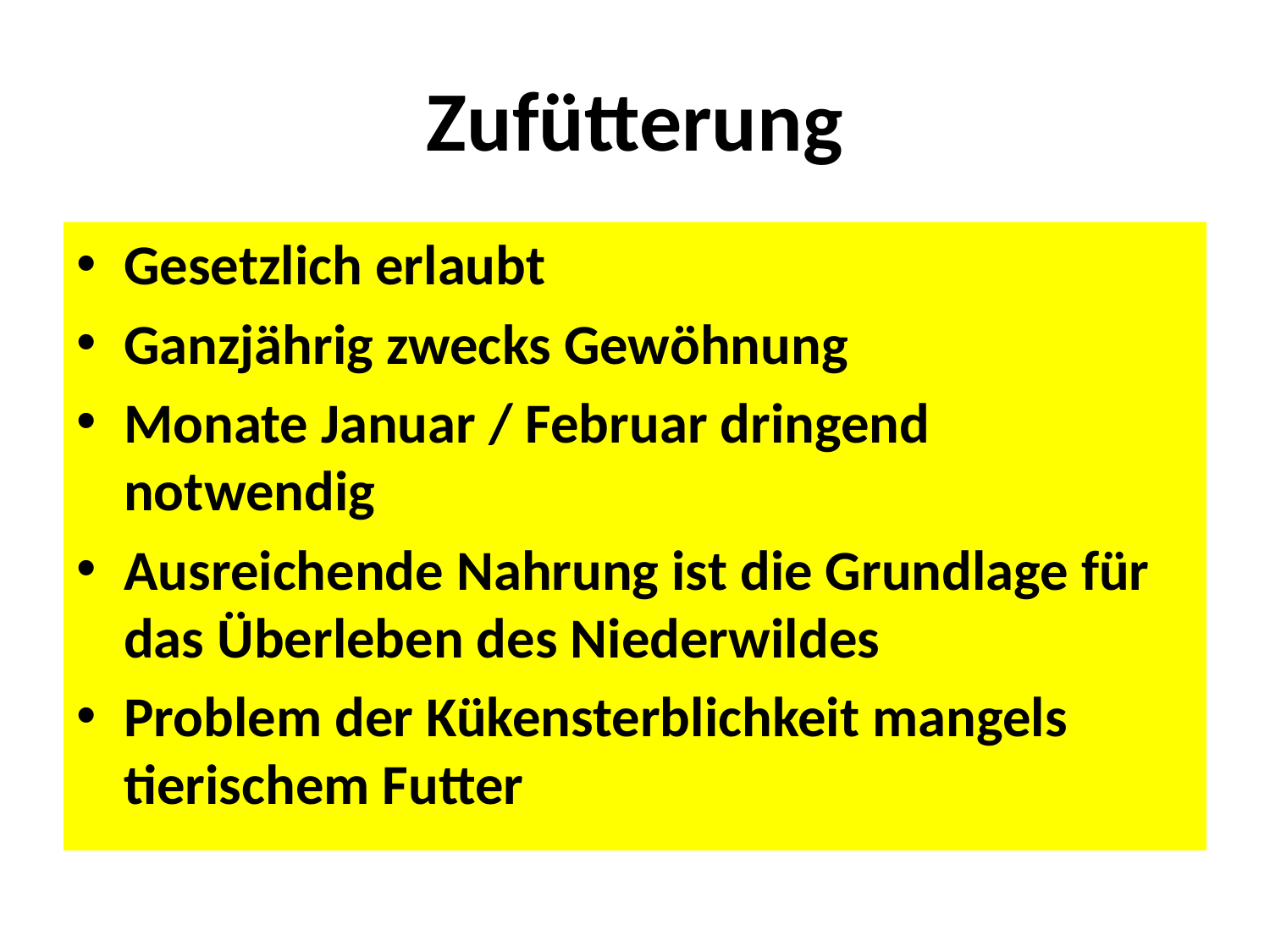

# Zufütterung
Gesetzlich erlaubt
Ganzjährig zwecks Gewöhnung
Monate Januar / Februar dringend notwendig
Ausreichende Nahrung ist die Grundlage für das Überleben des Niederwildes
Problem der Kükensterblichkeit mangels tierischem Futter